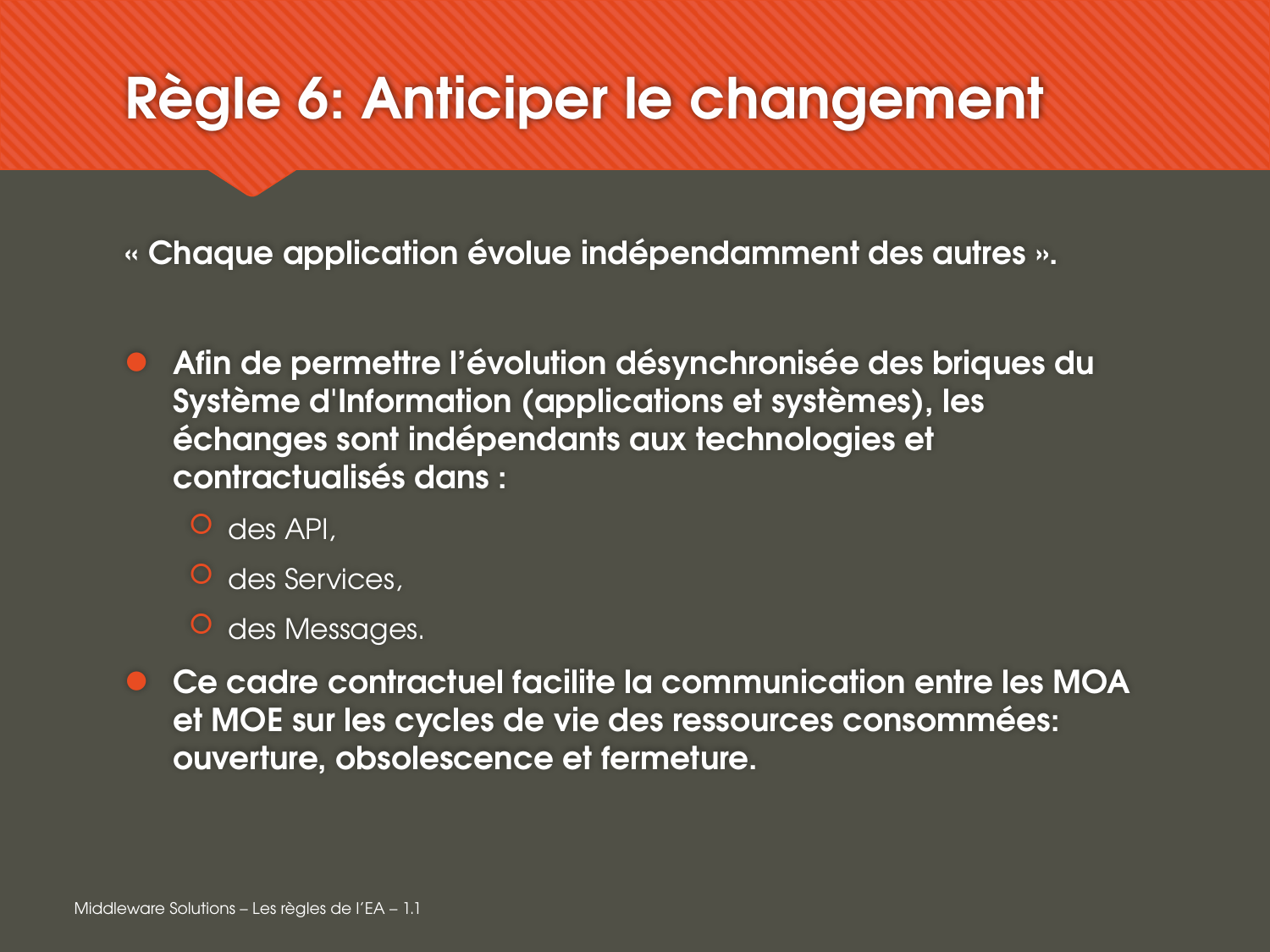

# Règle 6: Anticiper le changement
« Chaque application évolue indépendamment des autres ».

Afin de permettre l’évolution désynchronisée des briques du Système d'Information (applications et systèmes), les échanges sont indépendants aux technologies et contractualisés dans :
des API,
des Services,
des Messages.
Ce cadre contractuel facilite la communication entre les MOA et MOE sur les cycles de vie des ressources consommées: ouverture, obsolescence et fermeture.
Middleware Solutions – Les règles de l’EA – 1.1